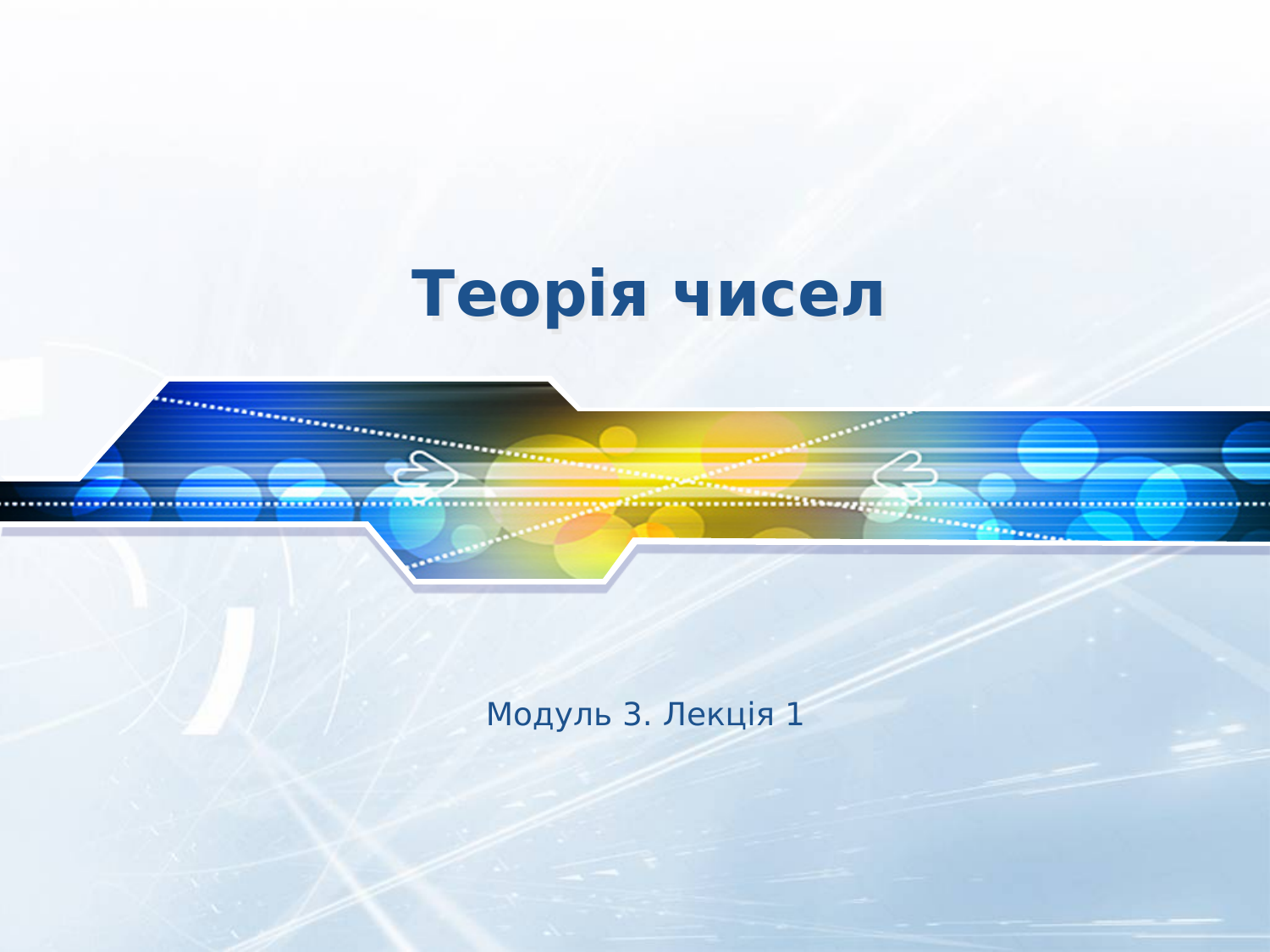

# Теорія чисел
Модуль 3. Лекція 1